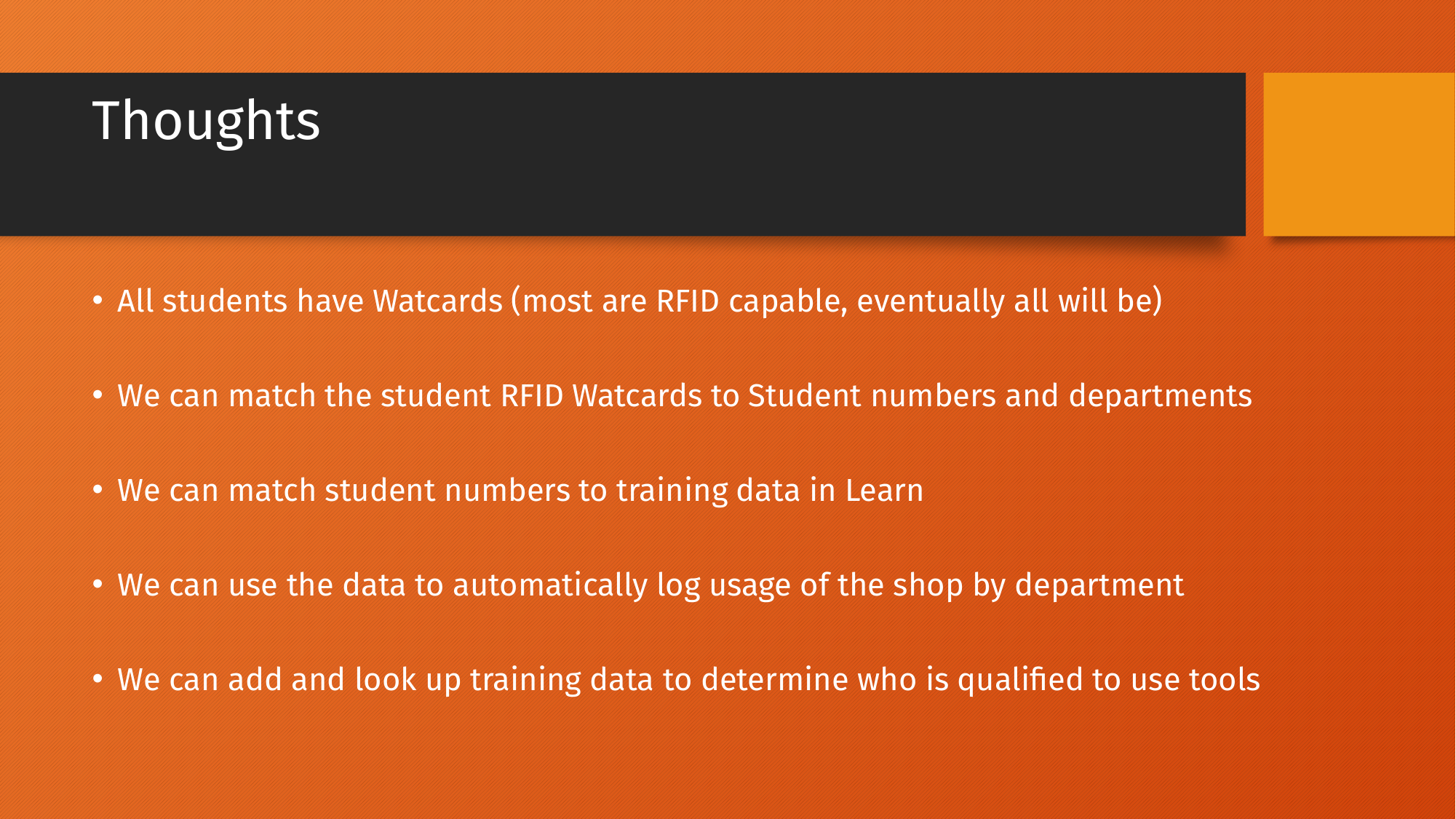

# Thoughts
All students have Watcards (most are RFID capable, eventually all will be)

We can match the student RFID Watcards to Student numbers and departments

We can match student numbers to training data in Learn

We can use the data to automatically log usage of the shop by department

We can add and look up training data to determine who is qualified to use tools